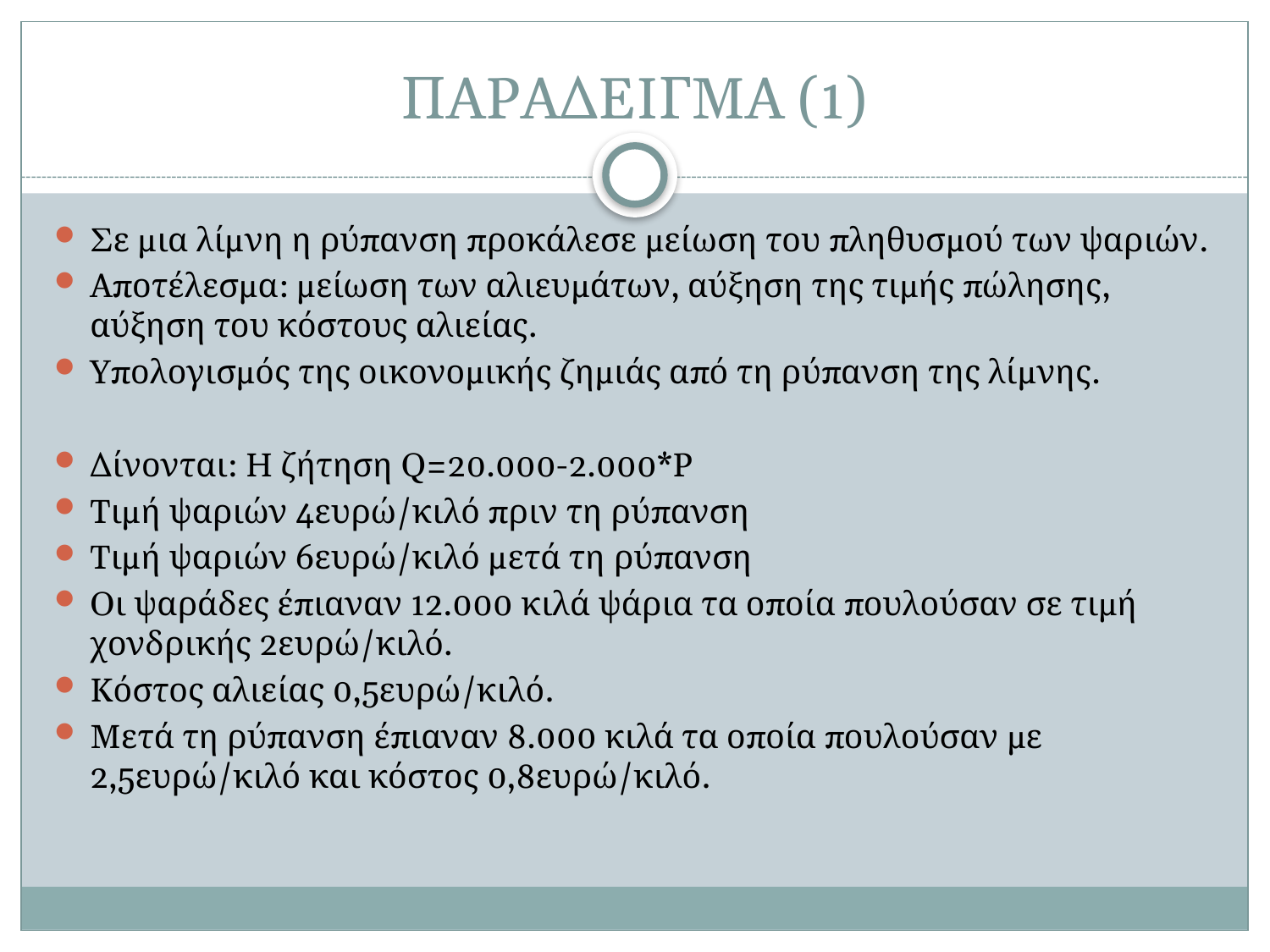

# ΠΑΡΑΔΕΙΓΜΑ (1)
Σε μια λίμνη η ρύπανση προκάλεσε μείωση του πληθυσμού των ψαριών.
Αποτέλεσμα: μείωση των αλιευμάτων, αύξηση της τιμής πώλησης, αύξηση του κόστους αλιείας.
Υπολογισμός της οικονομικής ζημιάς από τη ρύπανση της λίμνης.

Δίνονται: Η ζήτηση Q=20.000-2.000*P
Τιμή ψαριών 4ευρώ/κιλό πριν τη ρύπανση
Τιμή ψαριών 6ευρώ/κιλό μετά τη ρύπανση
Οι ψαράδες έπιαναν 12.000 κιλά ψάρια τα οποία πουλούσαν σε τιμή χονδρικής 2ευρώ/κιλό.
Κόστος αλιείας 0,5ευρώ/κιλό.
Μετά τη ρύπανση έπιαναν 8.000 κιλά τα οποία πουλούσαν με 2,5ευρώ/κιλό και κόστος 0,8ευρώ/κιλό.